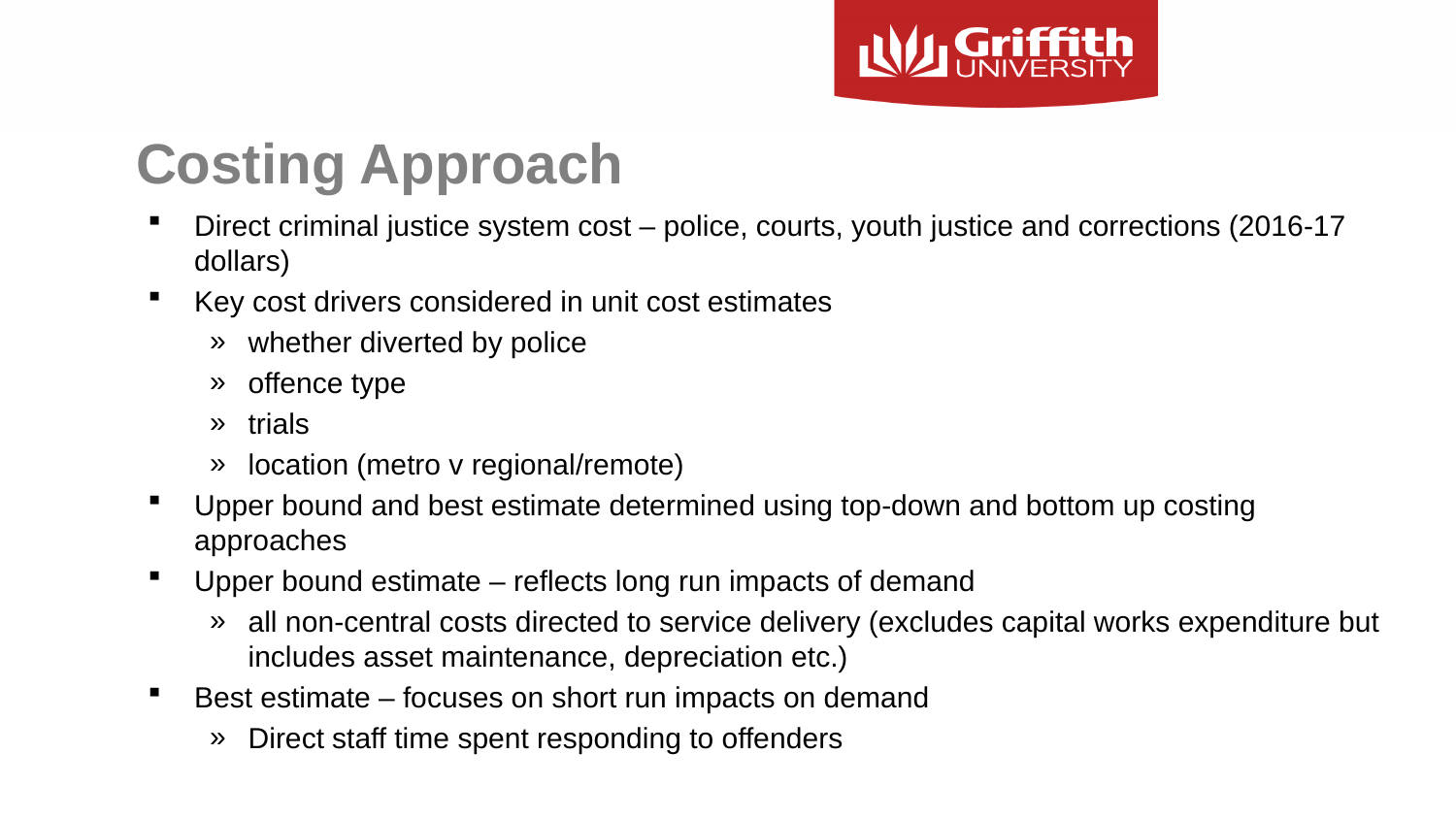

# Costing Approach
Direct criminal justice system cost – police, courts, youth justice and corrections (2016-17 dollars)
Key cost drivers considered in unit cost estimates
whether diverted by police
offence type
trials
location (metro v regional/remote)
Upper bound and best estimate determined using top-down and bottom up costing approaches
Upper bound estimate – reflects long run impacts of demand
all non-central costs directed to service delivery (excludes capital works expenditure but includes asset maintenance, depreciation etc.)
Best estimate – focuses on short run impacts on demand
Direct staff time spent responding to offenders